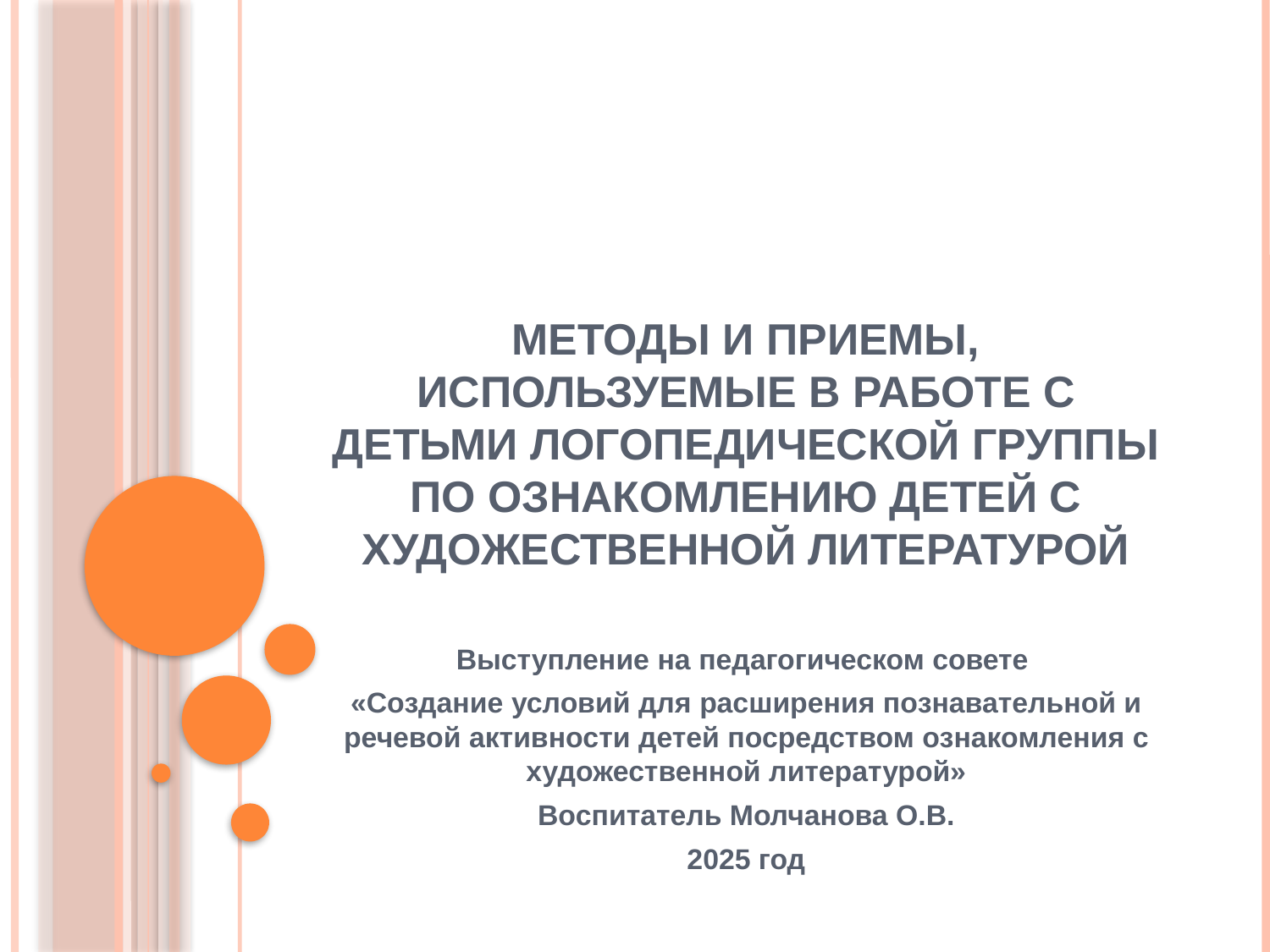

# Методы и приемы, используемые в работе с детьми логопедической группы по ознакомлению детей с художественной литературой
Выступление на педагогическом совете
«Создание условий для расширения познавательной и речевой активности детей посредством ознакомления с художественной литературой»
Воспитатель Молчанова О.В.
2025 год